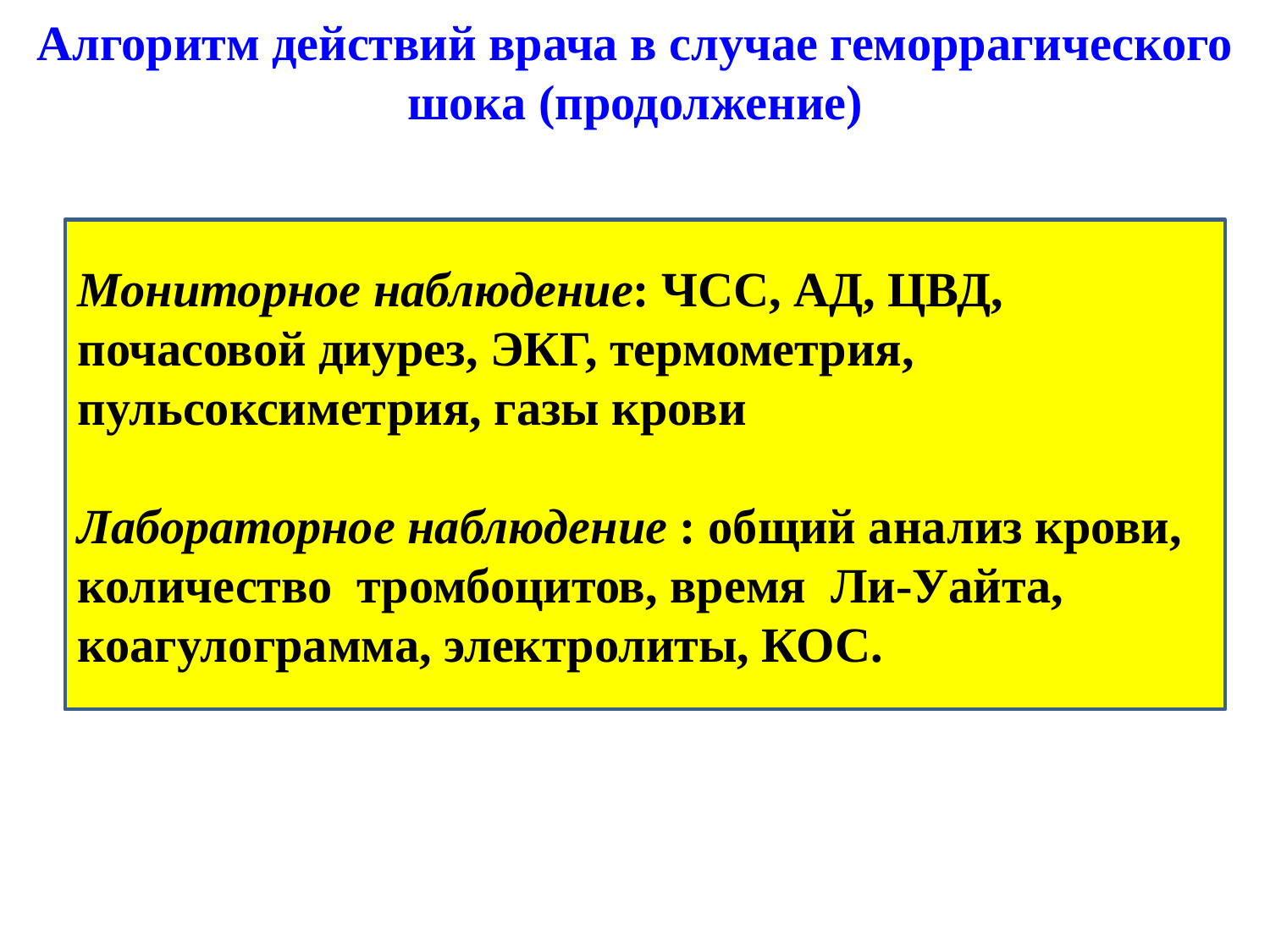

Алгоритм действий врача в случае геморрагического шока (продолжение)
Мониторное наблюдение: ЧСС, АД, ЦВД, почасовой диурез, ЭКГ, термометрия, пульсоксиметрия, газы крови

Лабораторное наблюдение : общий анализ крови, количество  тромбоцитов, время  Ли-Уайта, коагулограмма, электролиты, КОС.